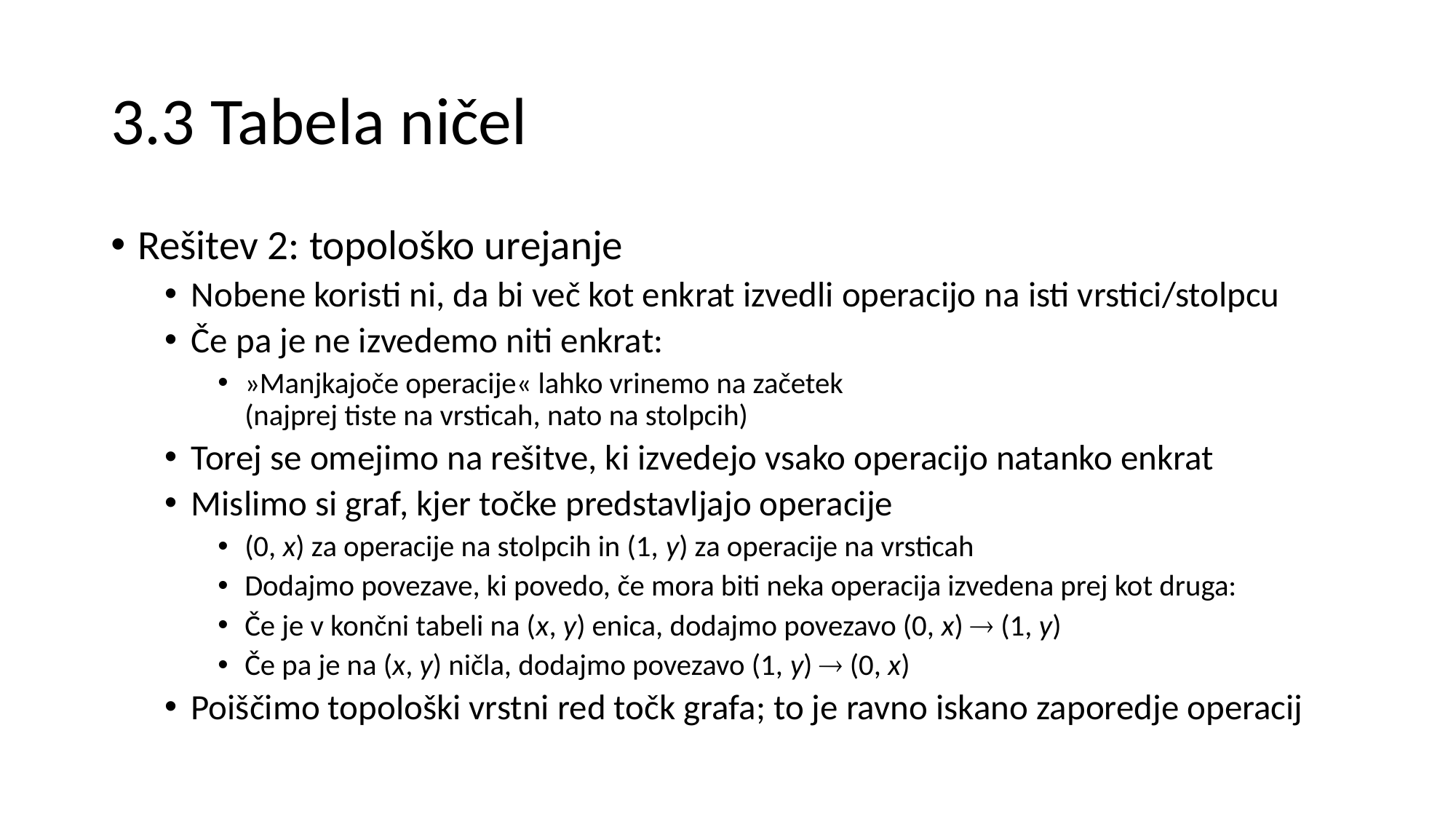

# 3.3 Tabela ničel
Rešitev 2: topološko urejanje
Nobene koristi ni, da bi več kot enkrat izvedli operacijo na isti vrstici/stolpcu
Če pa je ne izvedemo niti enkrat:
»Manjkajoče operacije« lahko vrinemo na začetek
(najprej tiste na vrsticah, nato na stolpcih)
Torej se omejimo na rešitve, ki izvedejo vsako operacijo natanko enkrat
Mislimo si graf, kjer točke predstavljajo operacije
(0, x) za operacije na stolpcih in (1, y) za operacije na vrsticah
Dodajmo povezave, ki povedo, če mora biti neka operacija izvedena prej kot druga:
Če je v končni tabeli na (x, y) enica, dodajmo povezavo (0, x) → (1, y)
Če pa je na (x, y) ničla, dodajmo povezavo (1, y) → (0, x)
Poiščimo topološki vrstni red točk grafa; to je ravno iskano zaporedje operacij